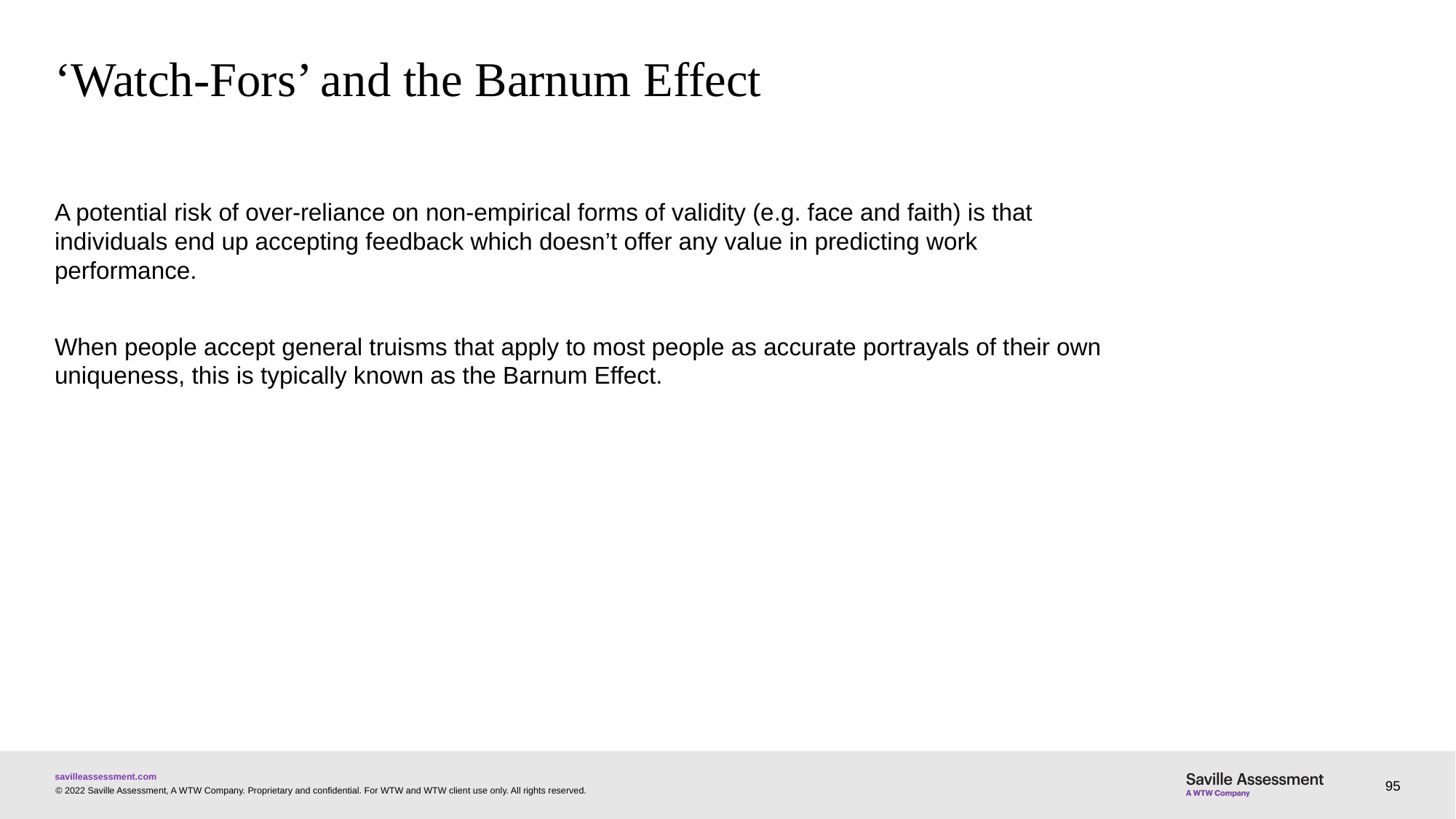

# ‘Watch-Fors’ and the Barnum Effect

A potential risk of over-reliance on non-empirical forms of validity (e.g. face and faith) is that individuals end up accepting feedback which doesn’t offer any value in predicting work performance.

When people accept general truisms that apply to most people as accurate portrayals of their own uniqueness, this is typically known as the Barnum Effect.

95
© 2022 Saville Assessment, A WTW Company. Proprietary and confidential. For WTW and WTW client use only. All rights reserved.